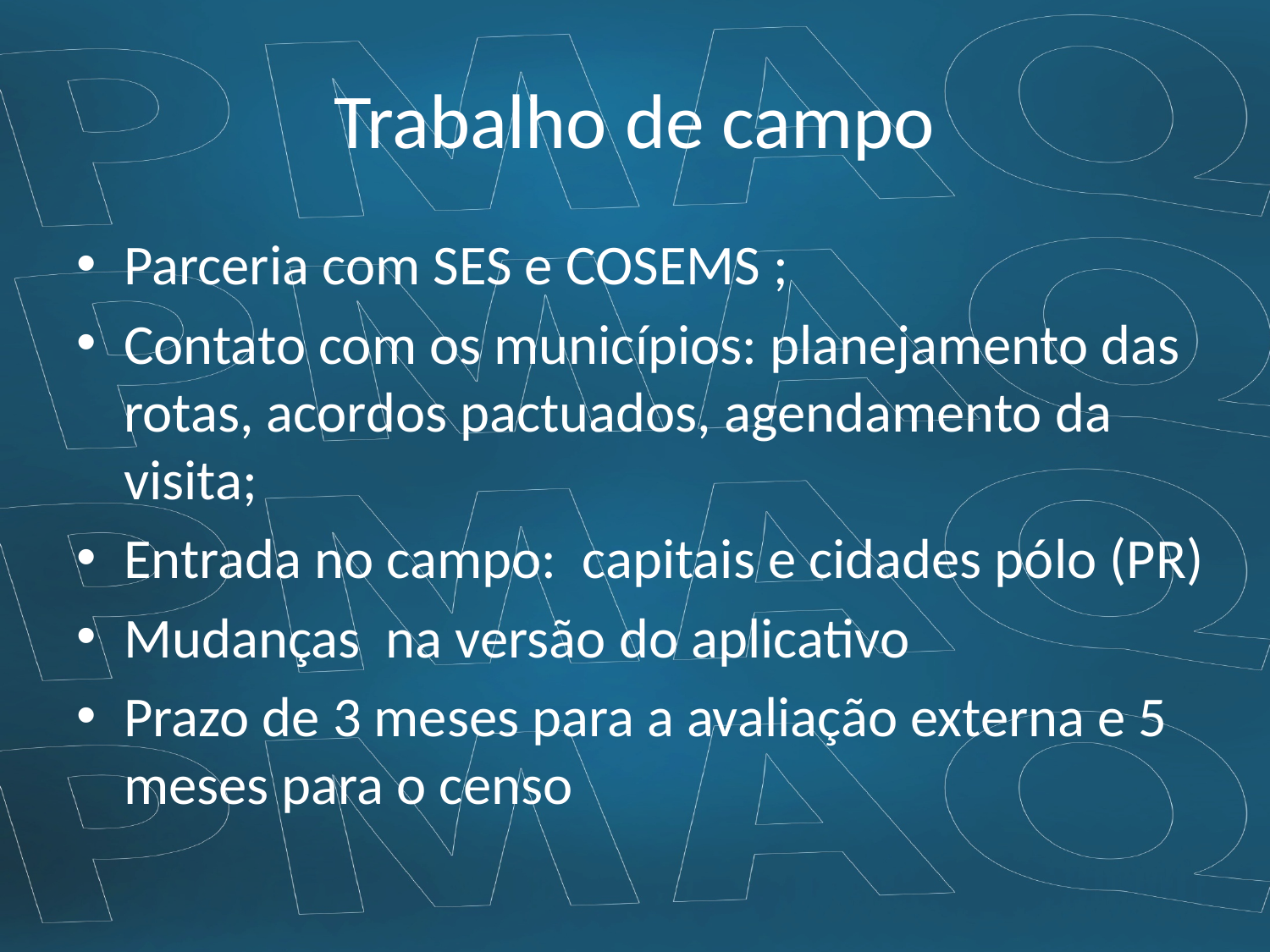

# Trabalho de campo
Parceria com SES e COSEMS ;
Contato com os municípios: planejamento das rotas, acordos pactuados, agendamento da visita;
Entrada no campo:  capitais e cidades pólo (PR)
Mudanças  na versão do aplicativo
Prazo de 3 meses para a avaliação externa e 5 meses para o censo